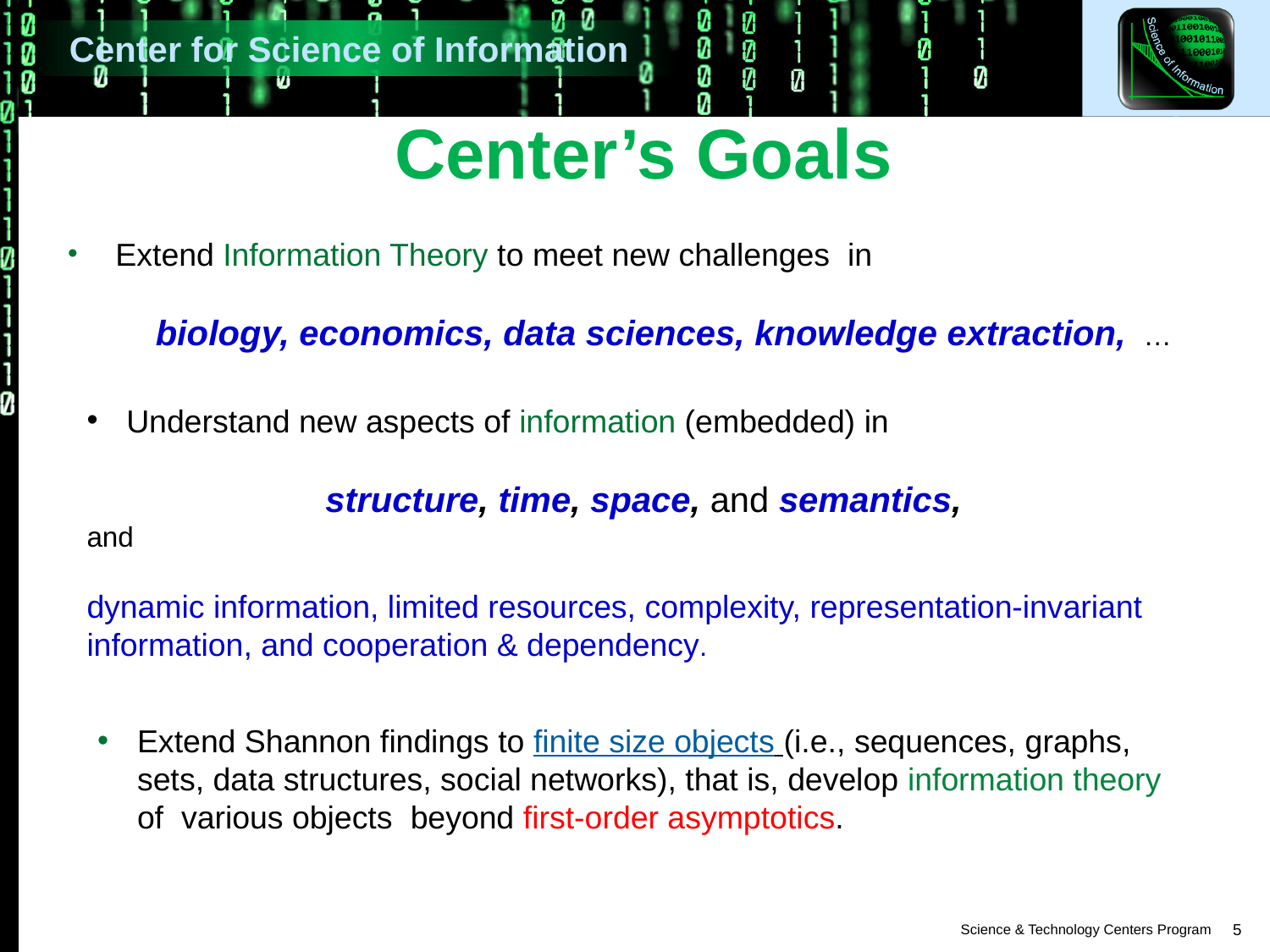

Center’s Goals
 Extend Information Theory to meet new challenges  in

         biology, economics, data sciences, knowledge extraction,  …
Understand new aspects of information (embedded) in

structure, time, space, and semantics,
and

dynamic information, limited resources, complexity, representation-invariant information, and cooperation & dependency.
Extend Shannon findings to finite size objects (i.e., sequences, graphs, sets, data structures, social networks), that is, develop information theory of  various objects  beyond first-order asymptotics.
5